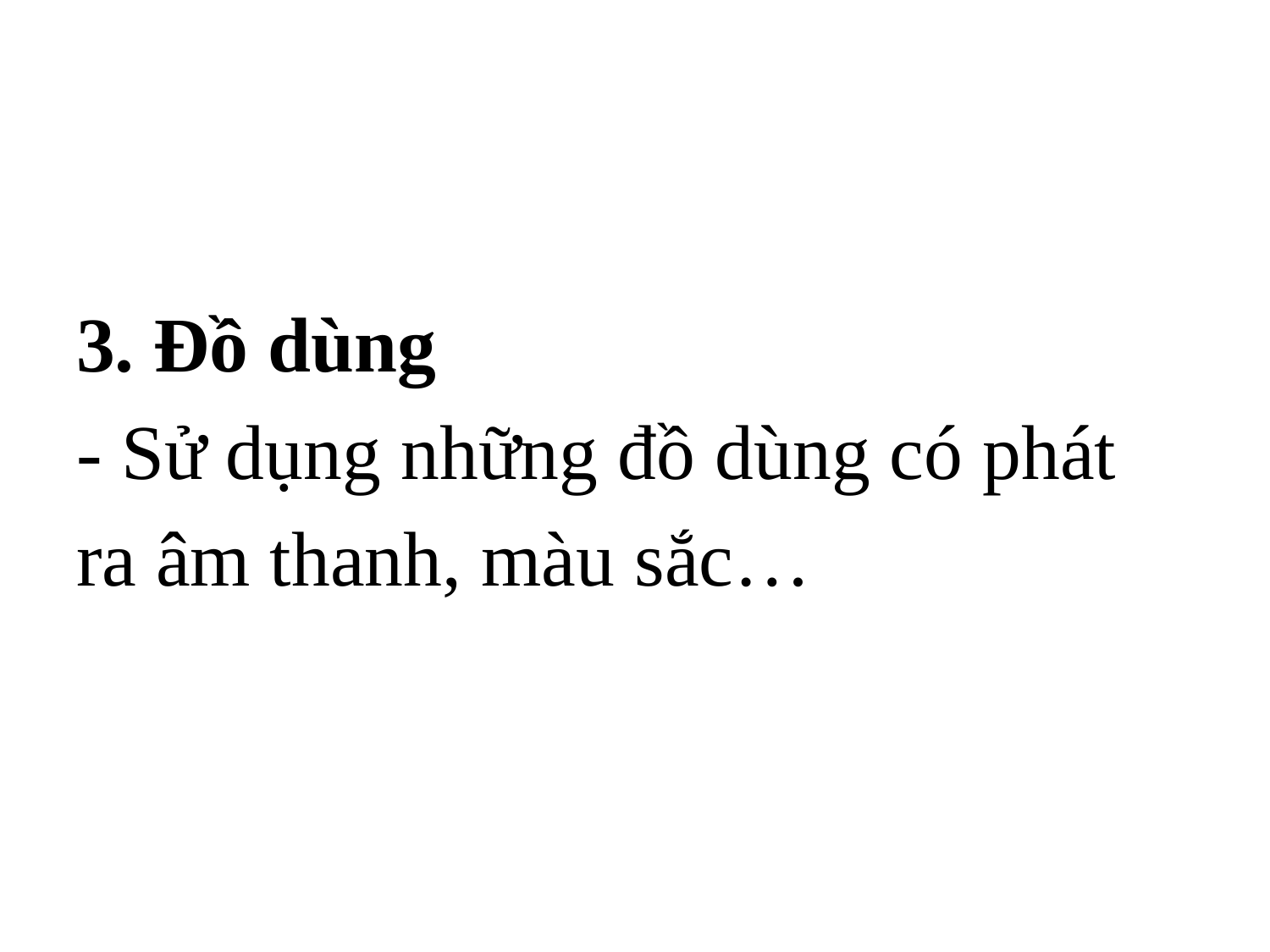

# 3. Đồ dùng - Sử dụng những đồ dùng có phát ra âm thanh, màu sắc…